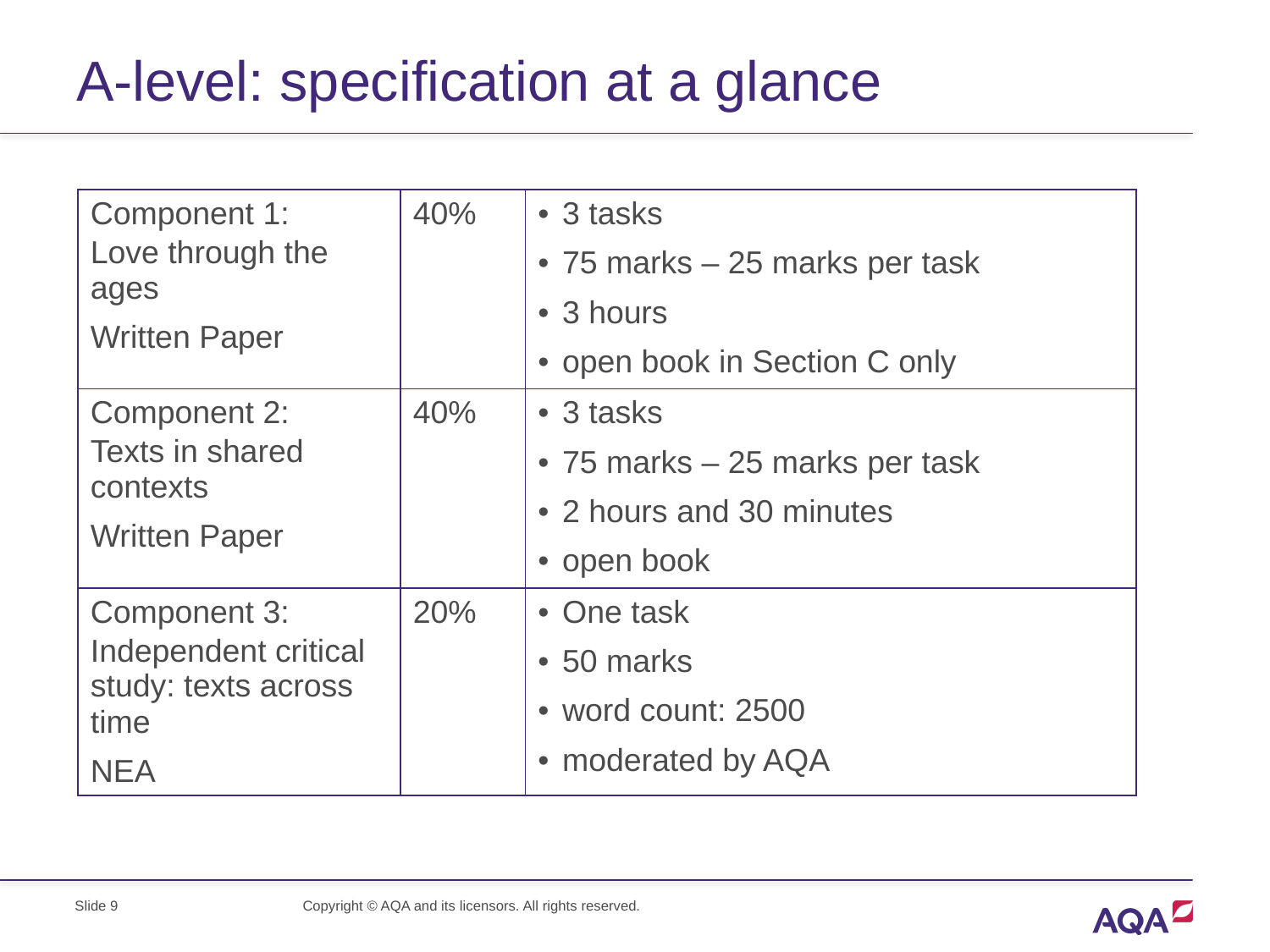

# A-level: specification at a glance
| Component 1: Love through the ages Written Paper | 40% | 3 tasks 75 marks – 25 marks per task 3 hours open book in Section C only |
| --- | --- | --- |
| Component 2: Texts in shared contexts Written Paper | 40% | 3 tasks 75 marks – 25 marks per task 2 hours and 30 minutes open book |
| Component 3: Independent critical study: texts across time NEA | 20% | One task 50 marks word count: 2500 moderated by AQA |
Slide 9
Copyright © AQA and its licensors. All rights reserved.